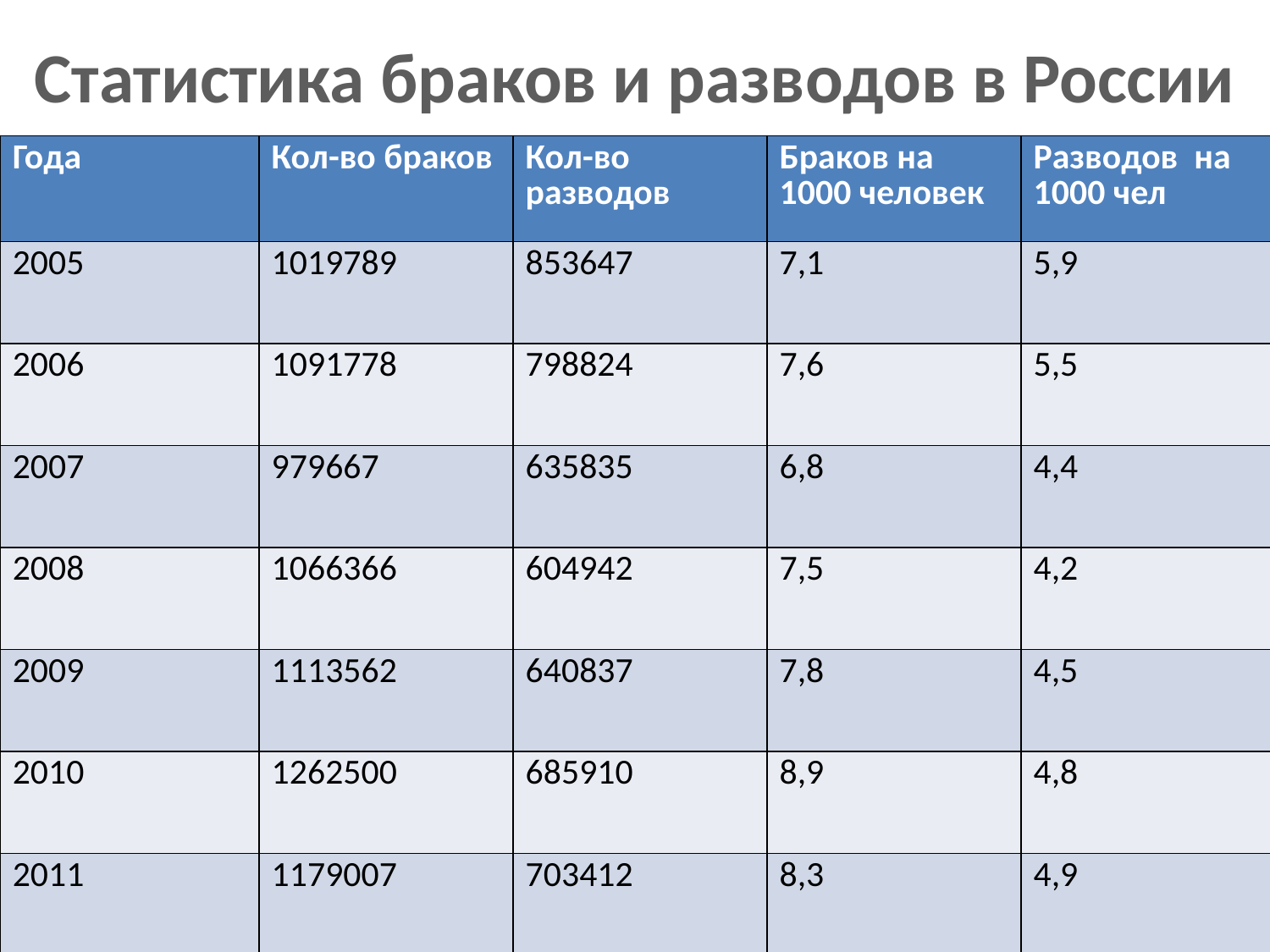

Статистика браков и разводов в России
| Года | Кол-во браков | Кол-во разводов | Браков на 1000 человек | Разводов на 1000 чел |
| --- | --- | --- | --- | --- |
| 2005 | 1019789 | 853647 | 7,1 | 5,9 |
| 2006 | 1091778 | 798824 | 7,6 | 5,5 |
| 2007 | 979667 | 635835 | 6,8 | 4,4 |
| 2008 | 1066366 | 604942 | 7,5 | 4,2 |
| 2009 | 1113562 | 640837 | 7,8 | 4,5 |
| 2010 | 1262500 | 685910 | 8,9 | 4,8 |
| 2011 | 1179007 | 703412 | 8,3 | 4,9 |